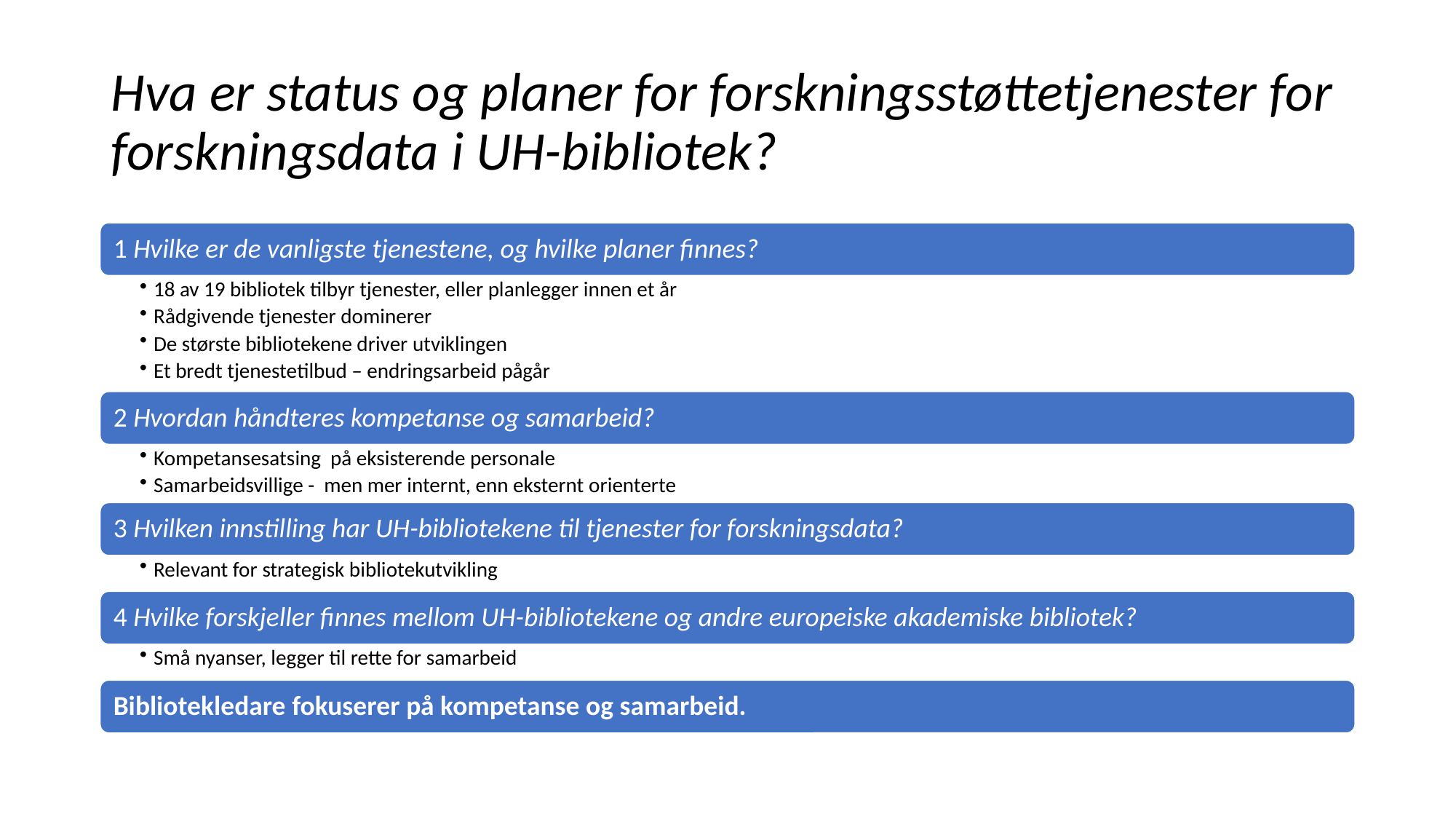

# Hva er status og planer for forskningsstøttetjenester for forskningsdata i UH-bibliotek?
1 Hvilke er de vanligste tjenestene, og hvilke planer finnes?
18 av 19 bibliotek tilbyr tjenester, eller planlegger innen et år
Rådgivende tjenester dominerer
De største bibliotekene driver utviklingen
Et bredt tjenestetilbud – endringsarbeid pågår
2 Hvordan håndteres kompetanse og samarbeid?
Kompetansesatsing  på eksisterende personale
Samarbeidsvillige -  men mer internt, enn eksternt orienterte
3 Hvilken innstilling har UH-bibliotekene til tjenester for forskningsdata?
Relevant for strategisk bibliotekutvikling
4 Hvilke forskjeller finnes mellom UH-bibliotekene og andre europeiske akademiske bibliotek?
Små nyanser, legger til rette for samarbeid
Bibliotekledare fokuserer på kompetanse og samarbeid.